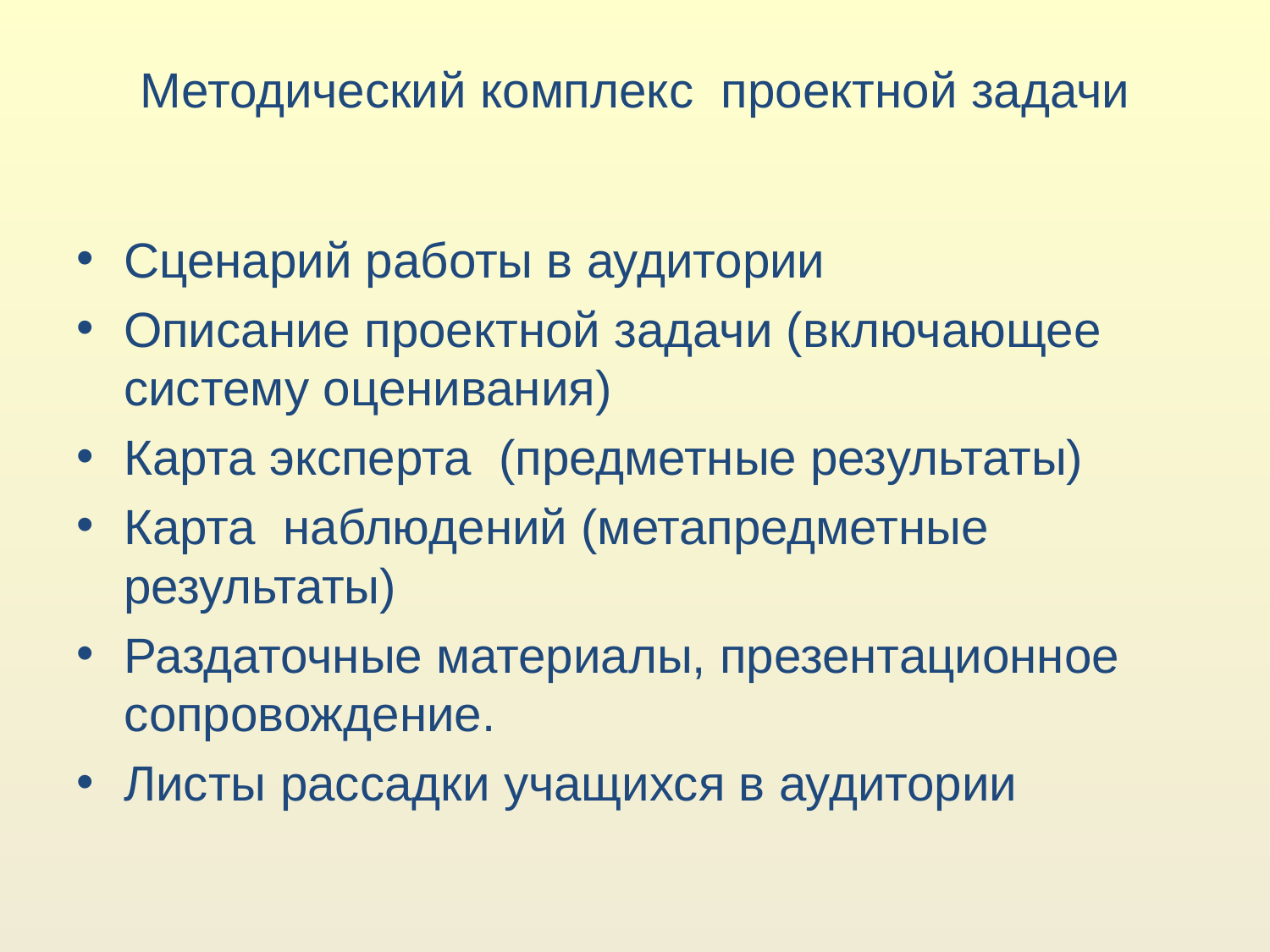

# Методический комплекс  проектной задачи
Сценарий работы в аудитории
Описание проектной задачи (включающее систему оценивания)
Карта эксперта  (предметные результаты)
Карта  наблюдений (метапредметные результаты)
Раздаточные материалы, презентационное сопровождение.
Листы рассадки учащихся в аудитории